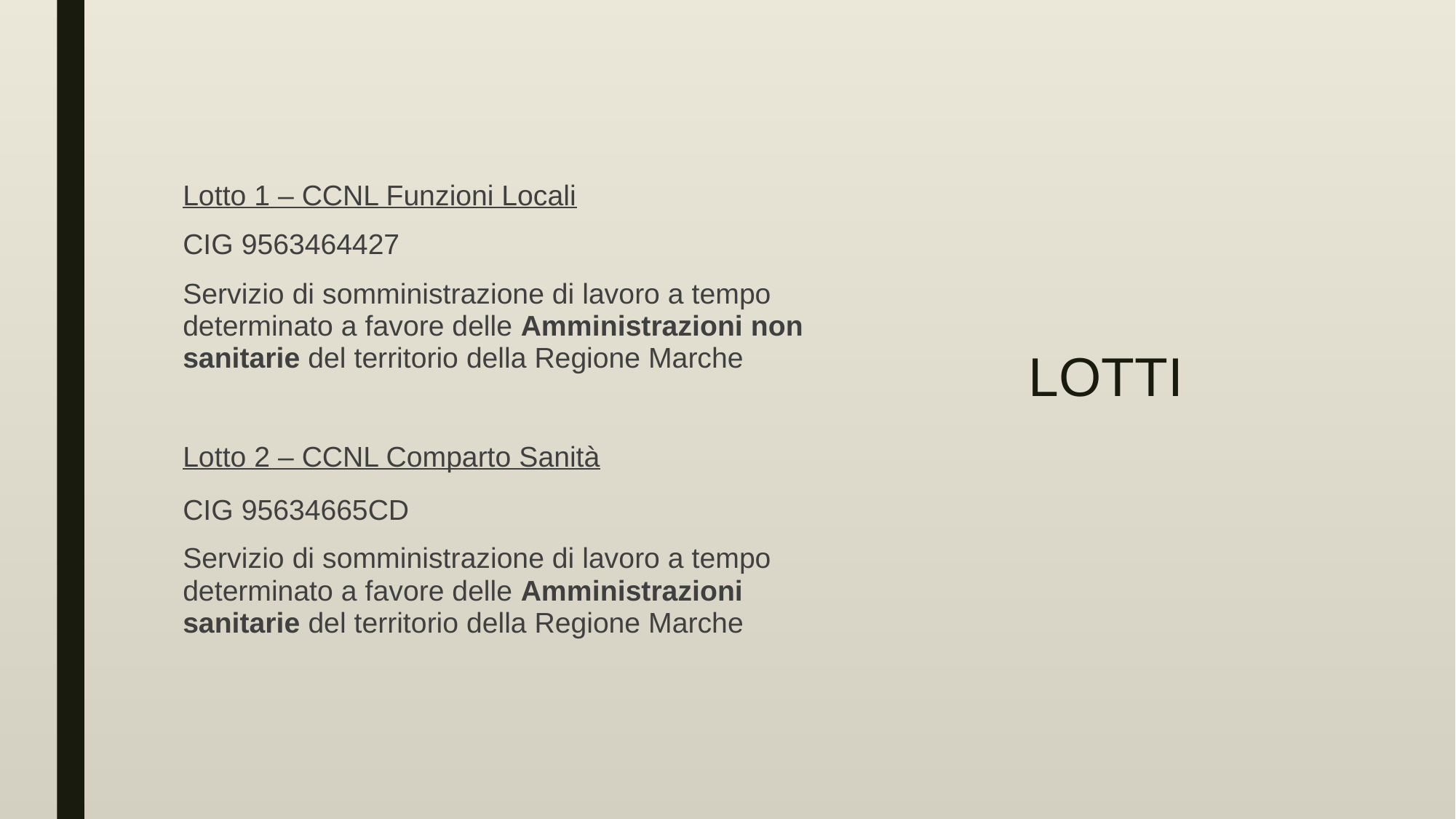

Lotto 1 – CCNL Funzioni Locali
CIG 9563464427
Servizio di somministrazione di lavoro a tempo determinato a favore delle Amministrazioni non sanitarie del territorio della Regione Marche

Lotto 2 – CCNL Comparto Sanità
CIG 95634665CD
Servizio di somministrazione di lavoro a tempo determinato a favore delle Amministrazioni sanitarie del territorio della Regione Marche
# LOTTI